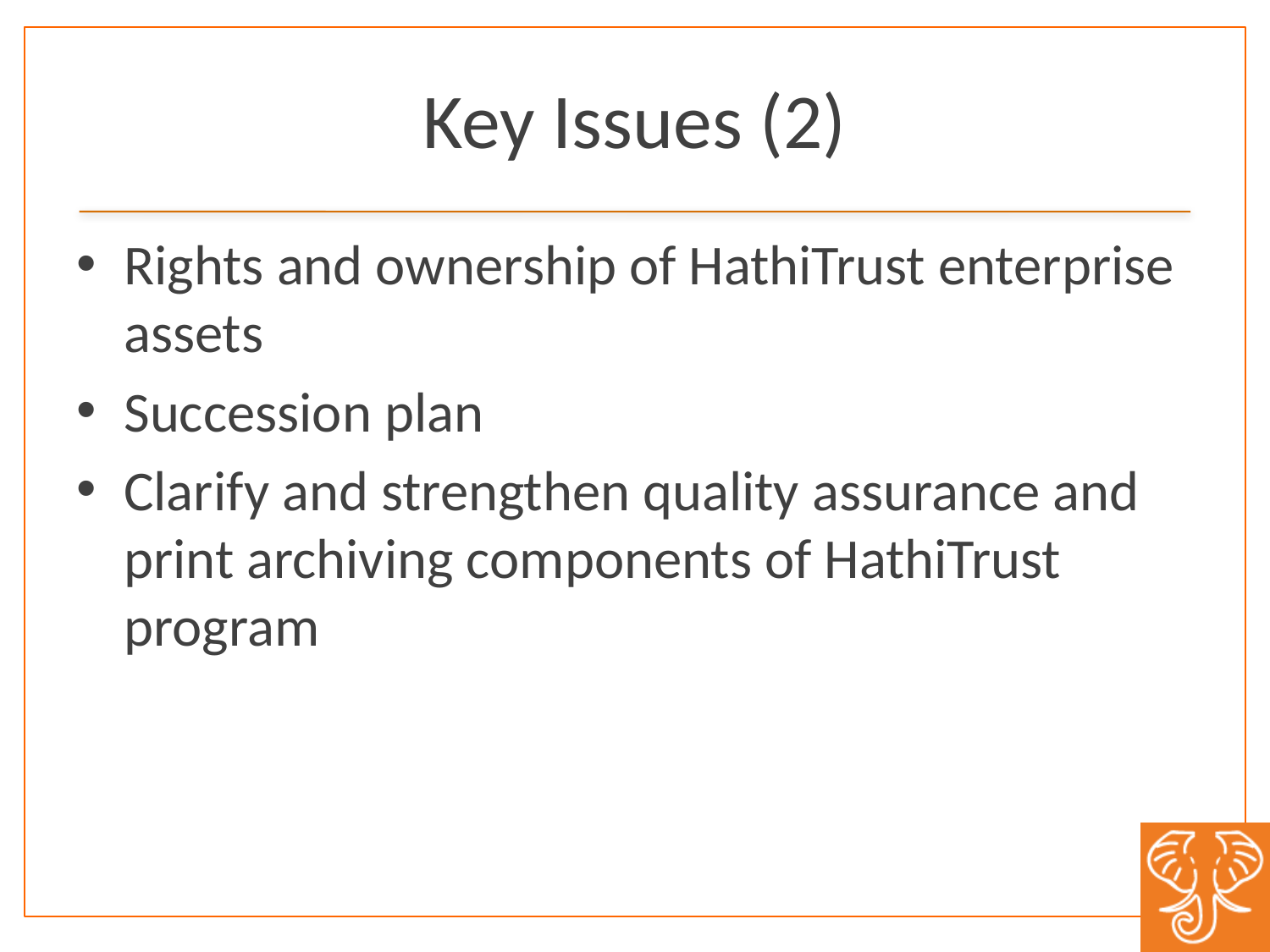

# Key Issues (2)
Rights and ownership of HathiTrust enterprise assets
Succession plan
Clarify and strengthen quality assurance and print archiving components of HathiTrust program